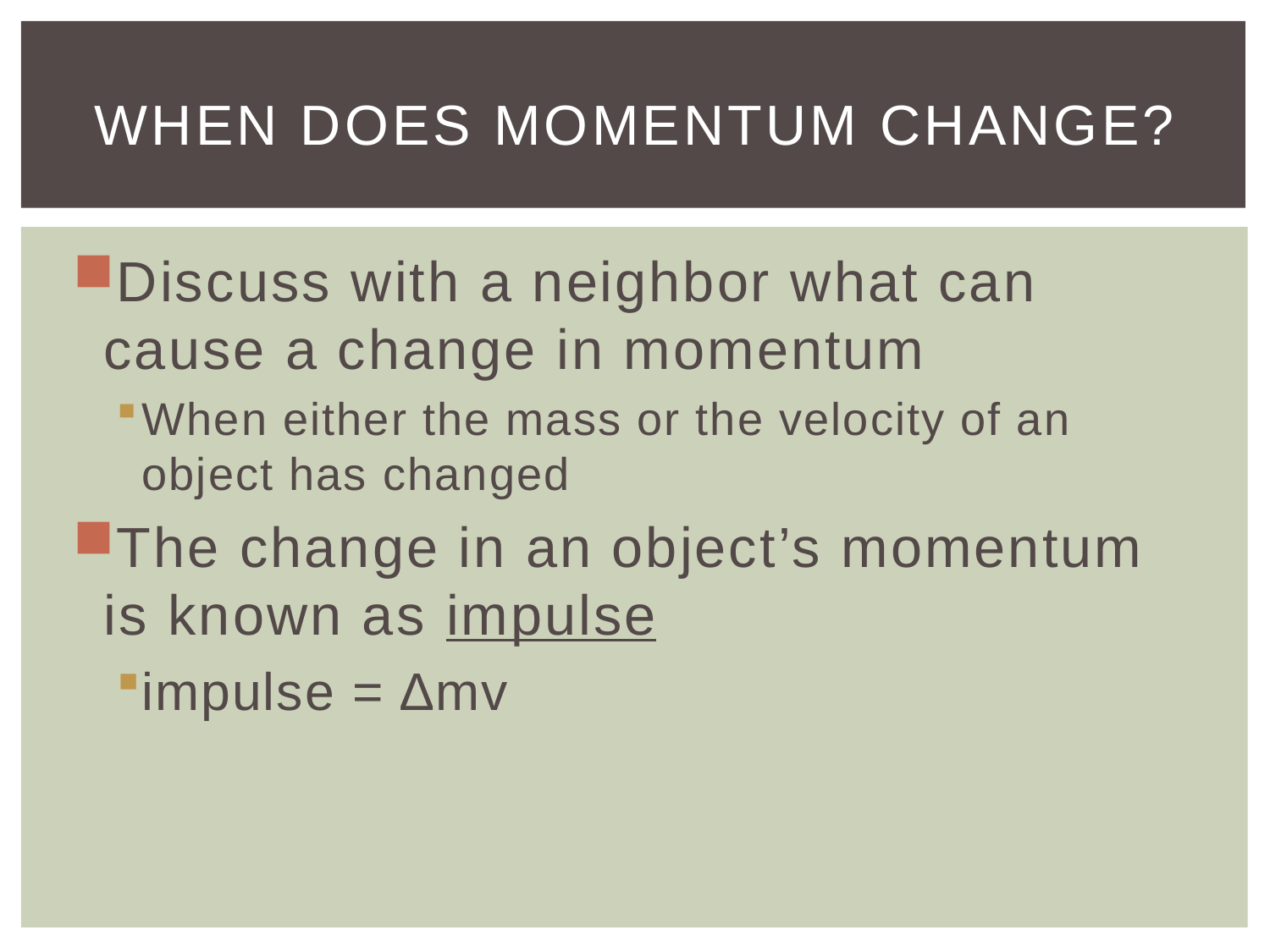

# When does momentum change?
Discuss with a neighbor what can cause a change in momentum
When either the mass or the velocity of an object has changed
The change in an object’s momentum is known as impulse
impulse = ∆mv